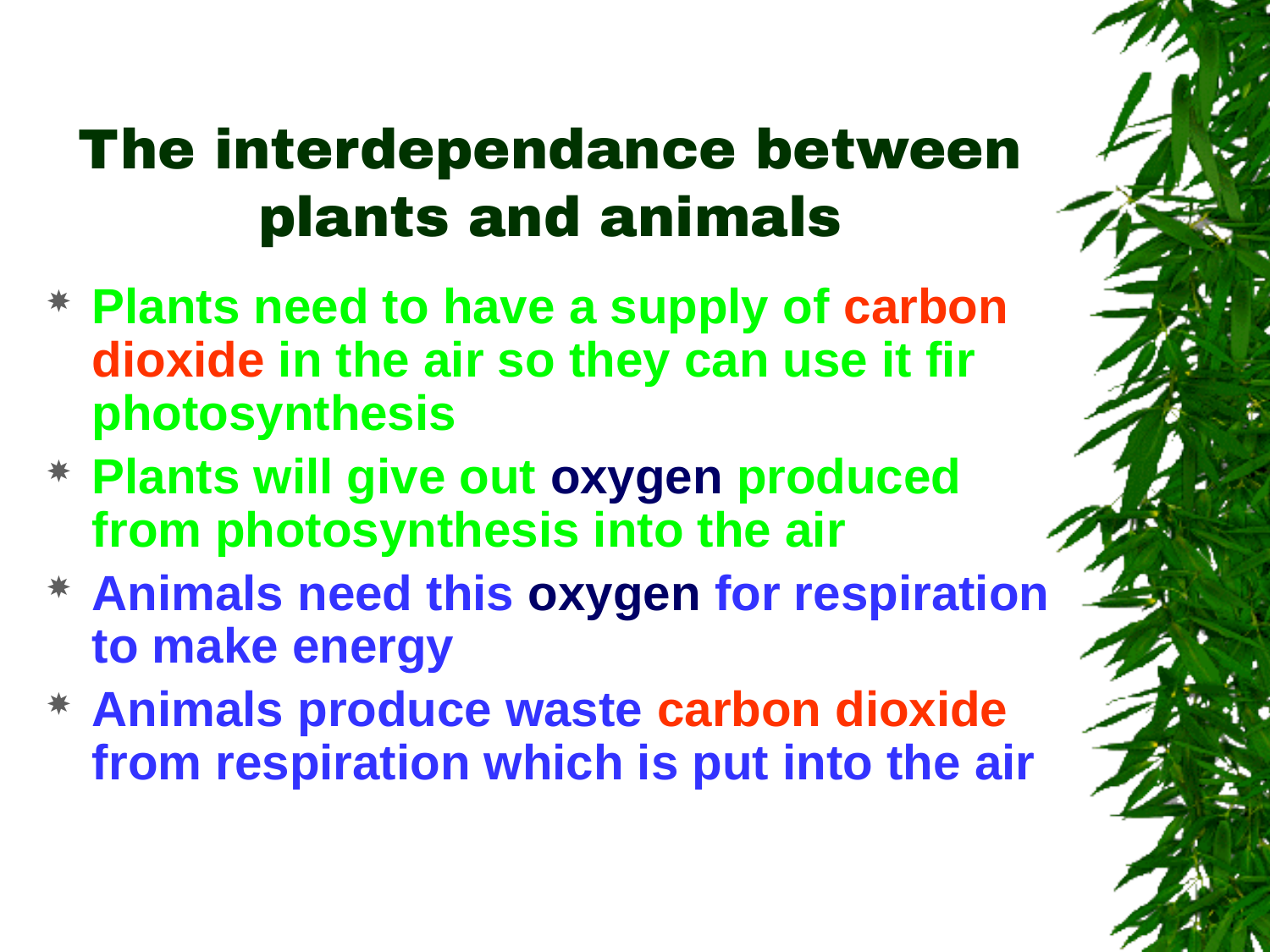

# The interdependance between plants and animals
Plants need to have a supply of carbon dioxide in the air so they can use it fir photosynthesis
Plants will give out oxygen produced from photosynthesis into the air
Animals need this oxygen for respiration to make energy
Animals produce waste carbon dioxide from respiration which is put into the air